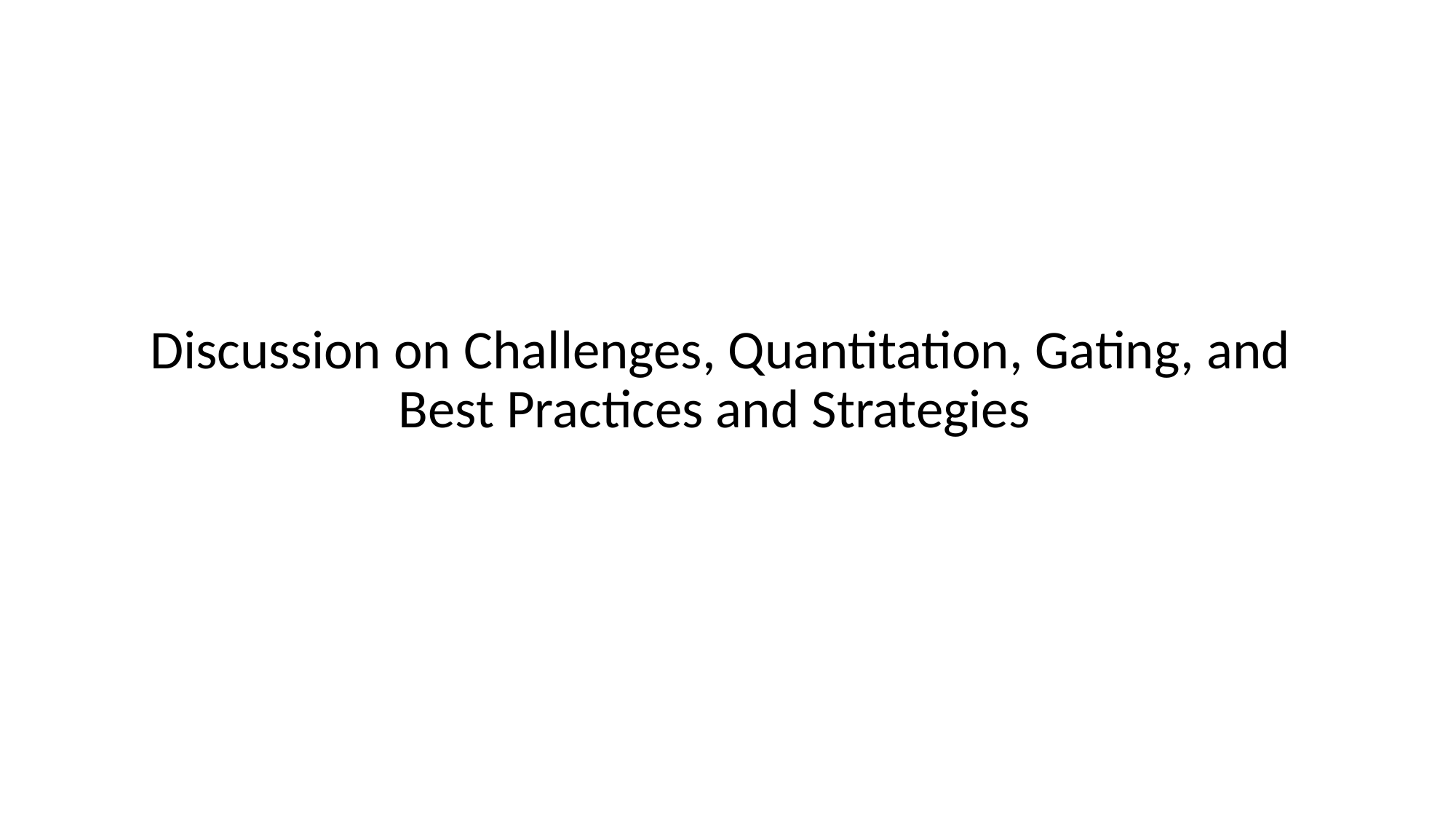

# Discussion on Challenges, Quantitation, Gating, and Best Practices and Strategies